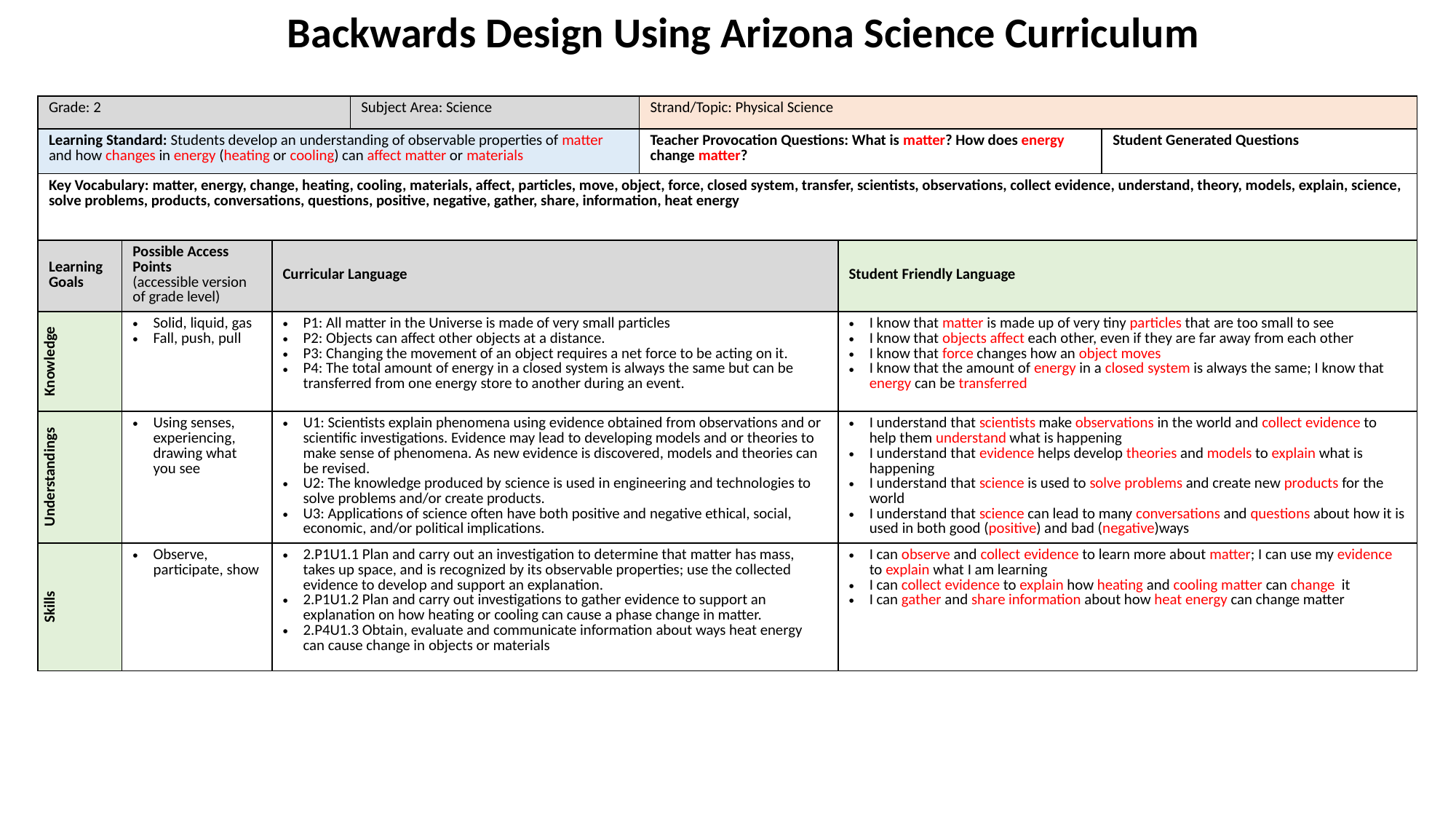

Backwards Design Using Arizona Science Curriculum
| Grade: 2 |  |  | Subject Area: Science | Strand/Topic: Physical Science |  |  |
| --- | --- | --- | --- | --- | --- | --- |
| Learning Standard: Students develop an understanding of observable properties of matter and how changes in energy (heating or cooling) can affect matter or materials |  |  |  | Teacher Provocation Questions: What is matter? How does energy change matter? |  | Student Generated Questions |
| Key Vocabulary: matter, energy, change, heating, cooling, materials, affect, particles, move, object, force, closed system, transfer, scientists, observations, collect evidence, understand, theory, models, explain, science, solve problems, products, conversations, questions, positive, negative, gather, share, information, heat energy |  |  |  |  |  |  |
| Learning Goals | Possible Access Points (accessible version of grade level) | Curricular Language |  |  | Student Friendly Language |  |
| Knowledge | Solid, liquid, gas Fall, push, pull | P1: All matter in the Universe is made of very small particles P2: Objects can affect other objects at a distance. P3: Changing the movement of an object requires a net force to be acting on it. P4: The total amount of energy in a closed system is always the same but can be transferred from one energy store to another during an event. |  |  | I know that matter is made up of very tiny particles that are too small to see I know that objects affect each other, even if they are far away from each other I know that force changes how an object moves I know that the amount of energy in a closed system is always the same; I know that energy can be transferred |  |
| Understandings | Using senses, experiencing, drawing what you see | U1: Scientists explain phenomena using evidence obtained from observations and or scientific investigations. Evidence may lead to developing models and or theories to make sense of phenomena. As new evidence is discovered, models and theories can be revised. U2: The knowledge produced by science is used in engineering and technologies to solve problems and/or create products. U3: Applications of science often have both positive and negative ethical, social, economic, and/or political implications. |  |  | I understand that scientists make observations in the world and collect evidence to help them understand what is happening I understand that evidence helps develop theories and models to explain what is happening I understand that science is used to solve problems and create new products for the world I understand that science can lead to many conversations and questions about how it is used in both good (positive) and bad (negative)ways |  |
| Skills | Observe, participate, show | 2.P1U1.1 Plan and carry out an investigation to determine that matter has mass, takes up space, and is recognized by its observable properties; use the collected evidence to develop and support an explanation. 2.P1U1.2 Plan and carry out investigations to gather evidence to support an explanation on how heating or cooling can cause a phase change in matter. 2.P4U1.3 Obtain, evaluate and communicate information about ways heat energy can cause change in objects or materials |  |  | I can observe and collect evidence to learn more about matter; I can use my evidence to explain what I am learning I can collect evidence to explain how heating and cooling matter can change it I can gather and share information about how heat energy can change matter |  |